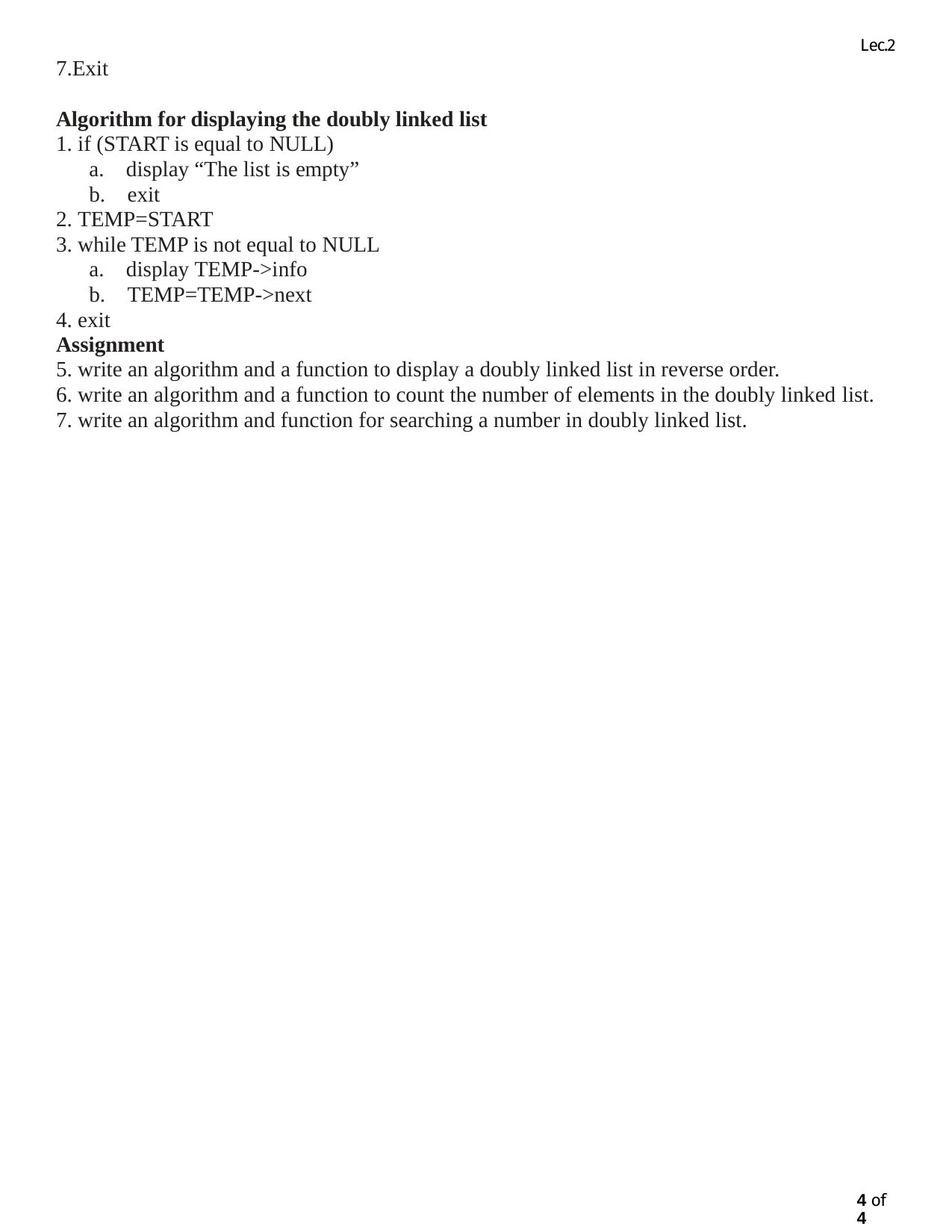

Lec.2
7.Exit

Algorithm for displaying the doubly linked list
if (START is equal to NULL)
display “The list is empty”
exit
TEMP=START
while TEMP is not equal to NULL
display TEMP->info
TEMP=TEMP->next
exit
Assignment
write an algorithm and a function to display a doubly linked list in reverse order.
write an algorithm and a function to count the number of elements in the doubly linked list.
write an algorithm and function for searching a number in doubly linked list.
4 of 4